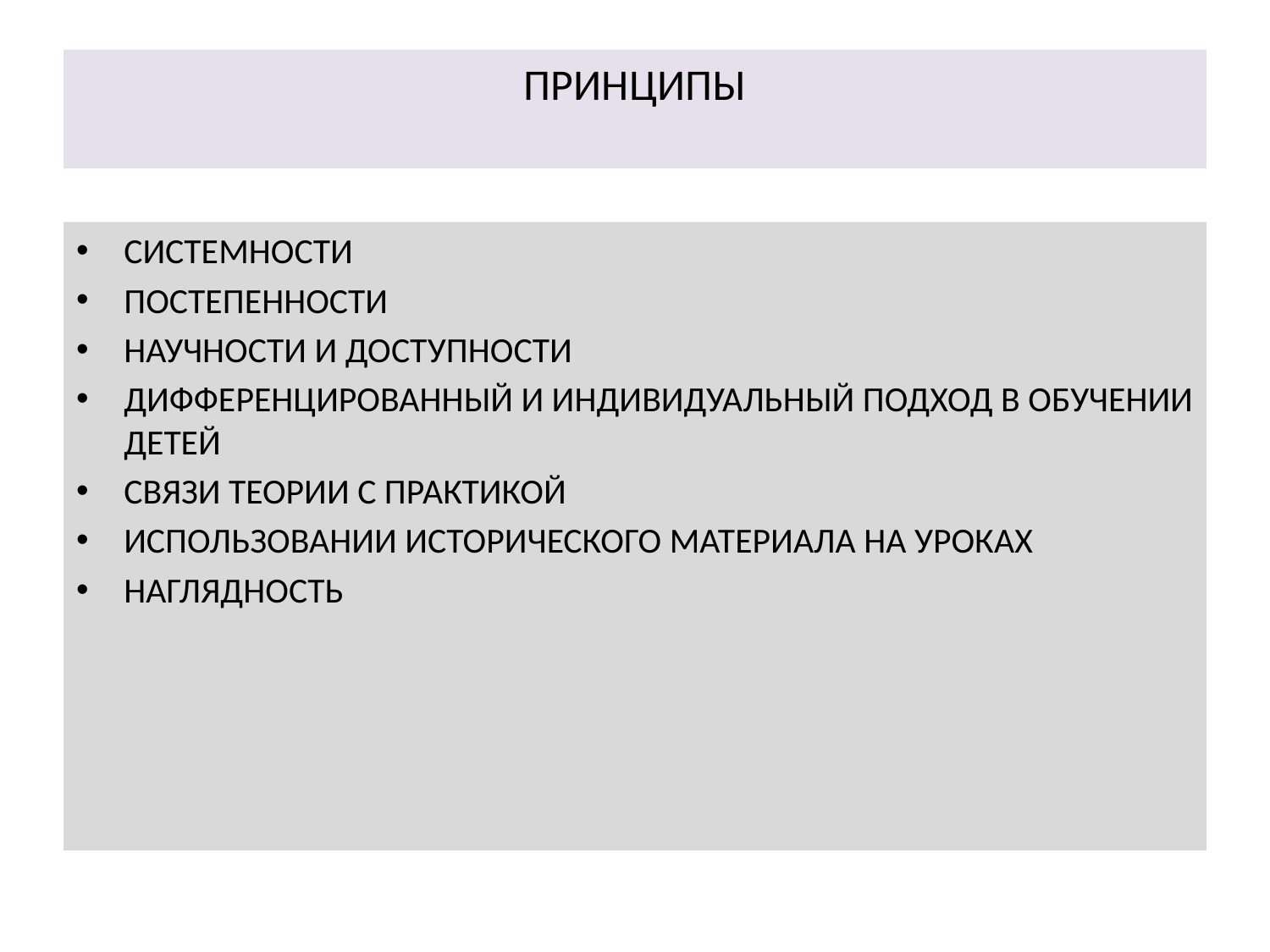

# ПРИНЦИПЫ
СИСТЕМНОСТИ
ПОСТЕПЕННОСТИ
НАУЧНОСТИ И ДОСТУПНОСТИ
ДИФФЕРЕНЦИРОВАННЫЙ И ИНДИВИДУАЛЬНЫЙ ПОДХОД В ОБУЧЕНИИ ДЕТЕЙ
СВЯЗИ ТЕОРИИ С ПРАКТИКОЙ
ИСПОЛЬЗОВАНИИ ИСТОРИЧЕСКОГО МАТЕРИАЛА НА УРОКАХ
НАГЛЯДНОСТЬ